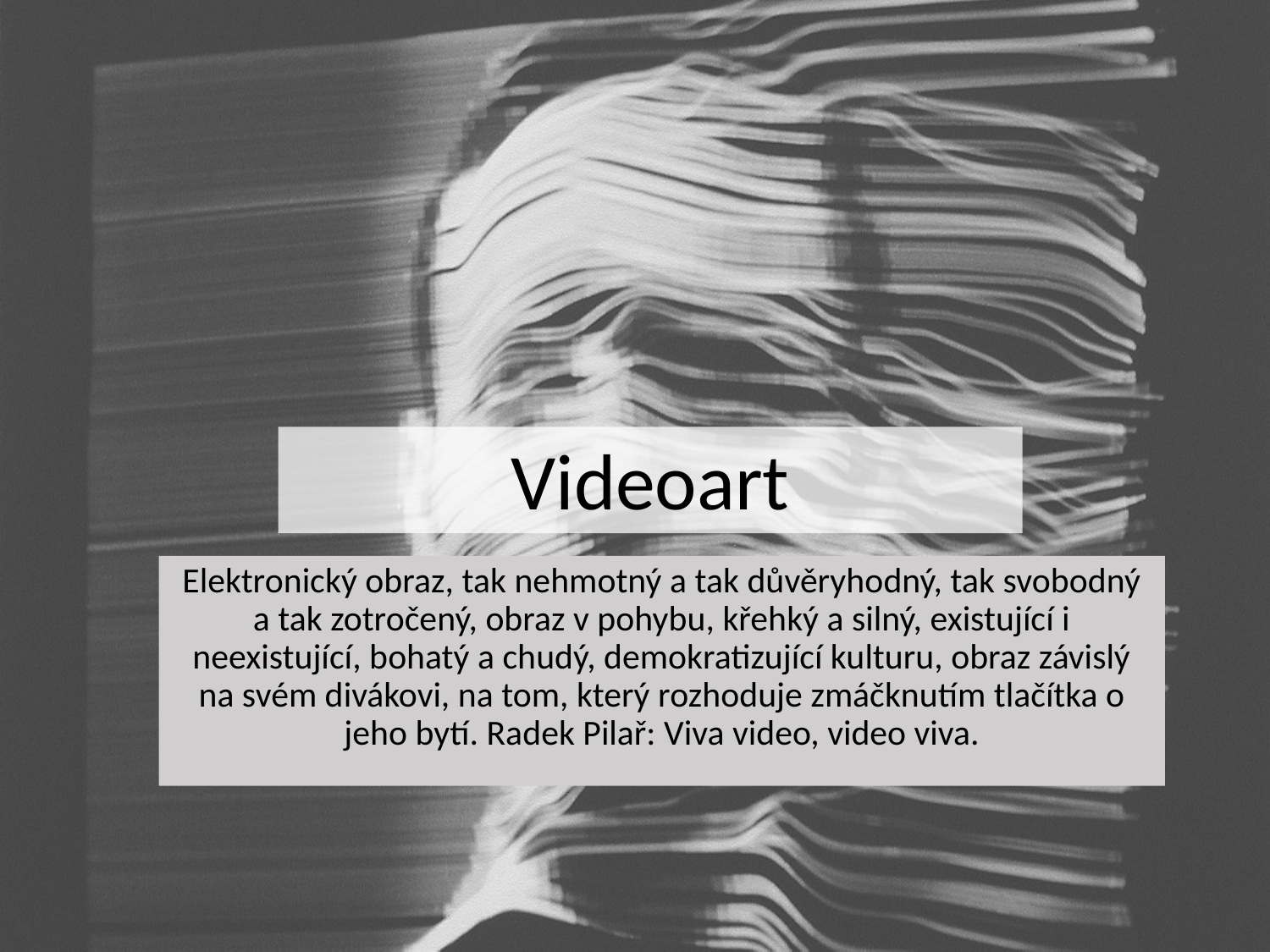

# Videoart
Elektronický obraz, tak nehmotný a tak důvěryhodný, tak svobodný a tak zotročený, obraz v pohybu, křehký a silný, existující i neexistující, bohatý a chudý, demokratizující kulturu, obraz závislý na svém divákovi, na tom, který rozhoduje zmáčknutím tlačítka o jeho bytí. Radek Pilař: Viva video, video viva.